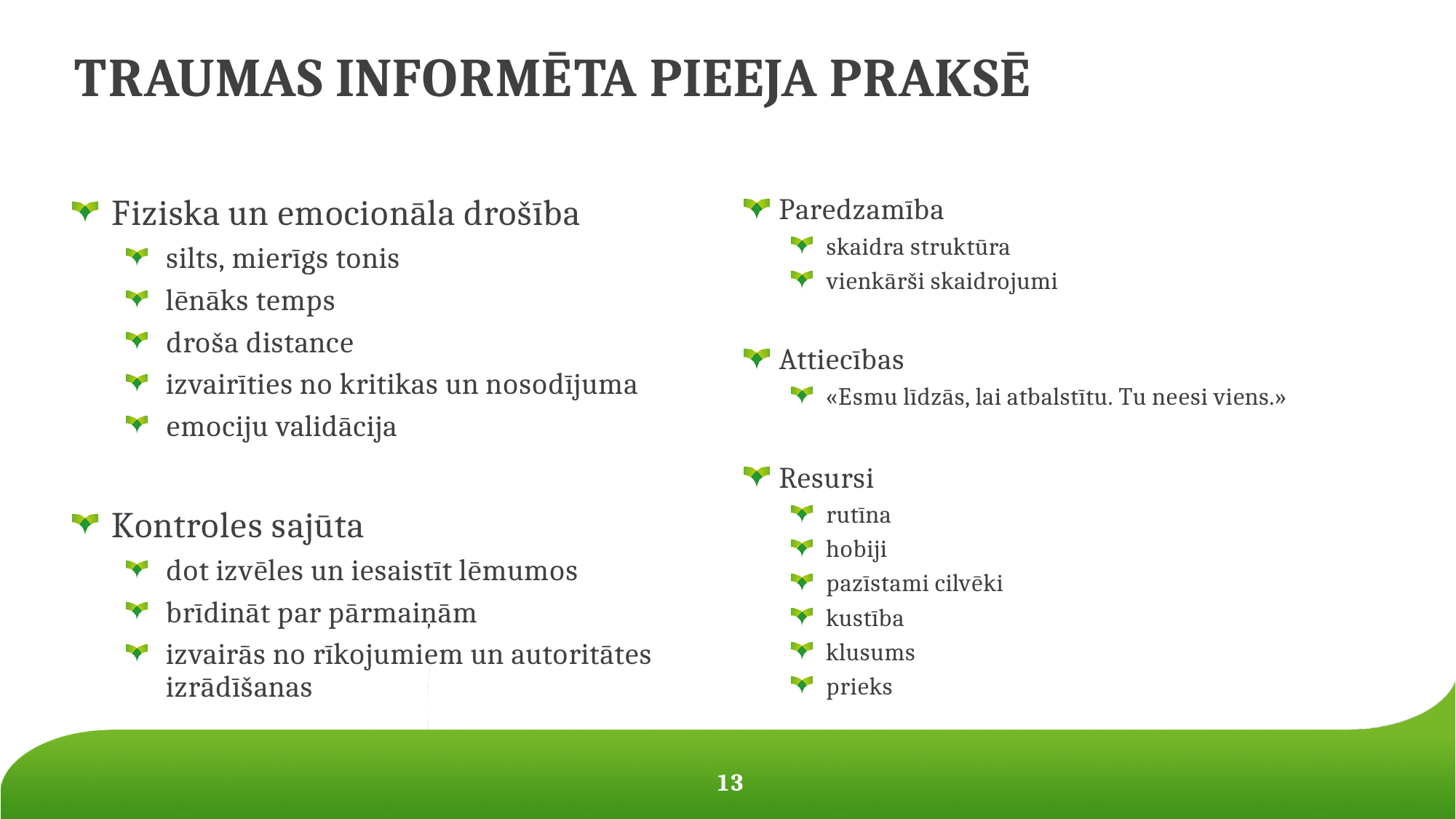

# TRAUMAS INFORMĒTA PIEEJA PRAKSĒ
Fiziska un emocionāla drošība
silts, mierīgs tonis
lēnāks temps
droša distance
izvairīties no kritikas un nosodījuma
emociju validācija

Kontroles sajūta
dot izvēles un iesaistīt lēmumos
brīdināt par pārmaiņām
izvairās no rīkojumiem un autoritātes izrādīšanas

Paredzamība
skaidra struktūra
vienkārši skaidrojumi

Attiecības
«Esmu līdzās, lai atbalstītu. Tu neesi viens.»

Resursi
rutīna
hobiji
pazīstami cilvēki
kustība
klusums
prieks
13